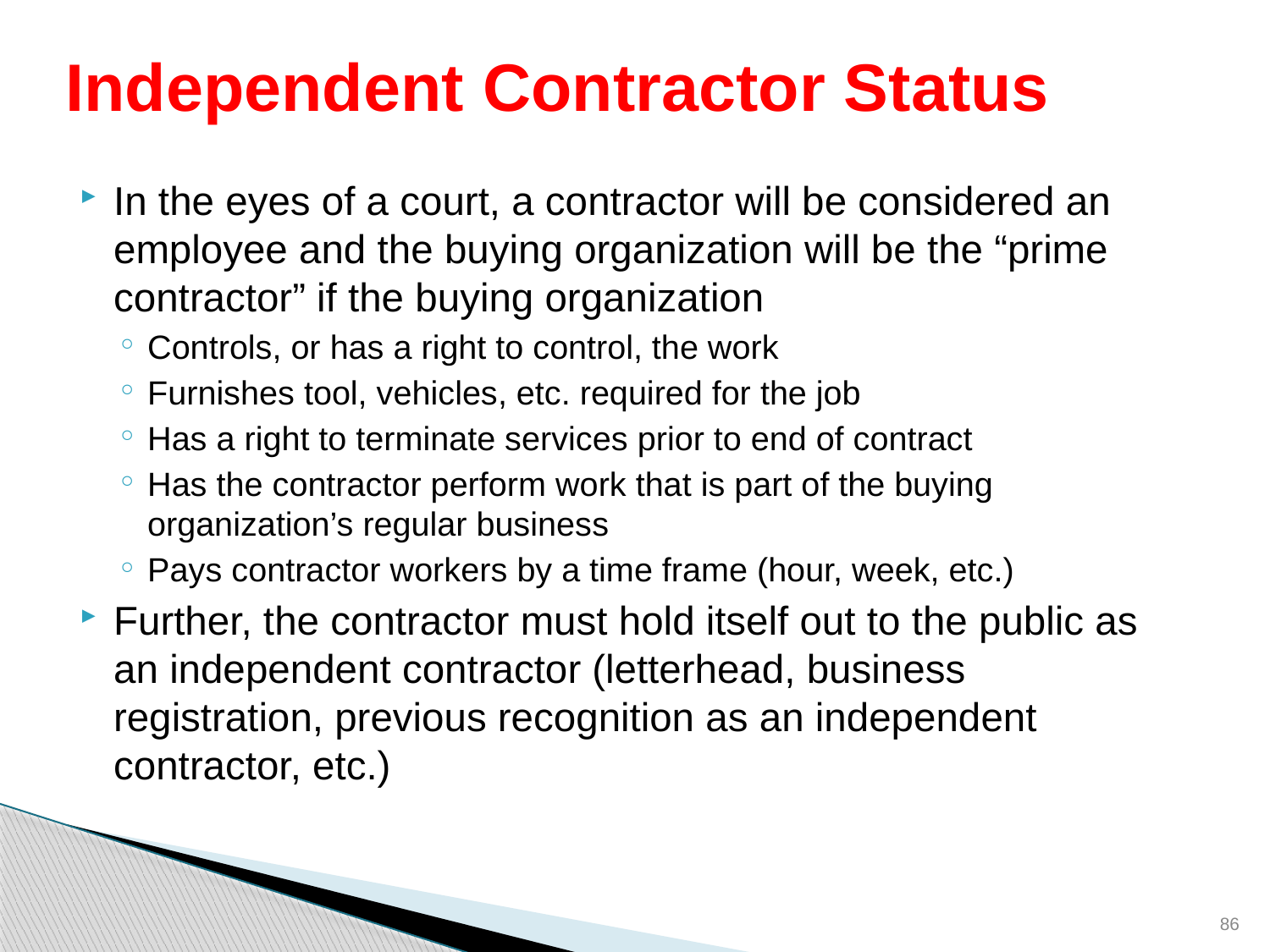

# Independent Contractor Status
In the eyes of a court, a contractor will be considered an employee and the buying organization will be the “prime contractor” if the buying organization
Controls, or has a right to control, the work
Furnishes tool, vehicles, etc. required for the job
Has a right to terminate services prior to end of contract
Has the contractor perform work that is part of the buying organization’s regular business
Pays contractor workers by a time frame (hour, week, etc.)
Further, the contractor must hold itself out to the public as an independent contractor (letterhead, business registration, previous recognition as an independent contractor, etc.)
86